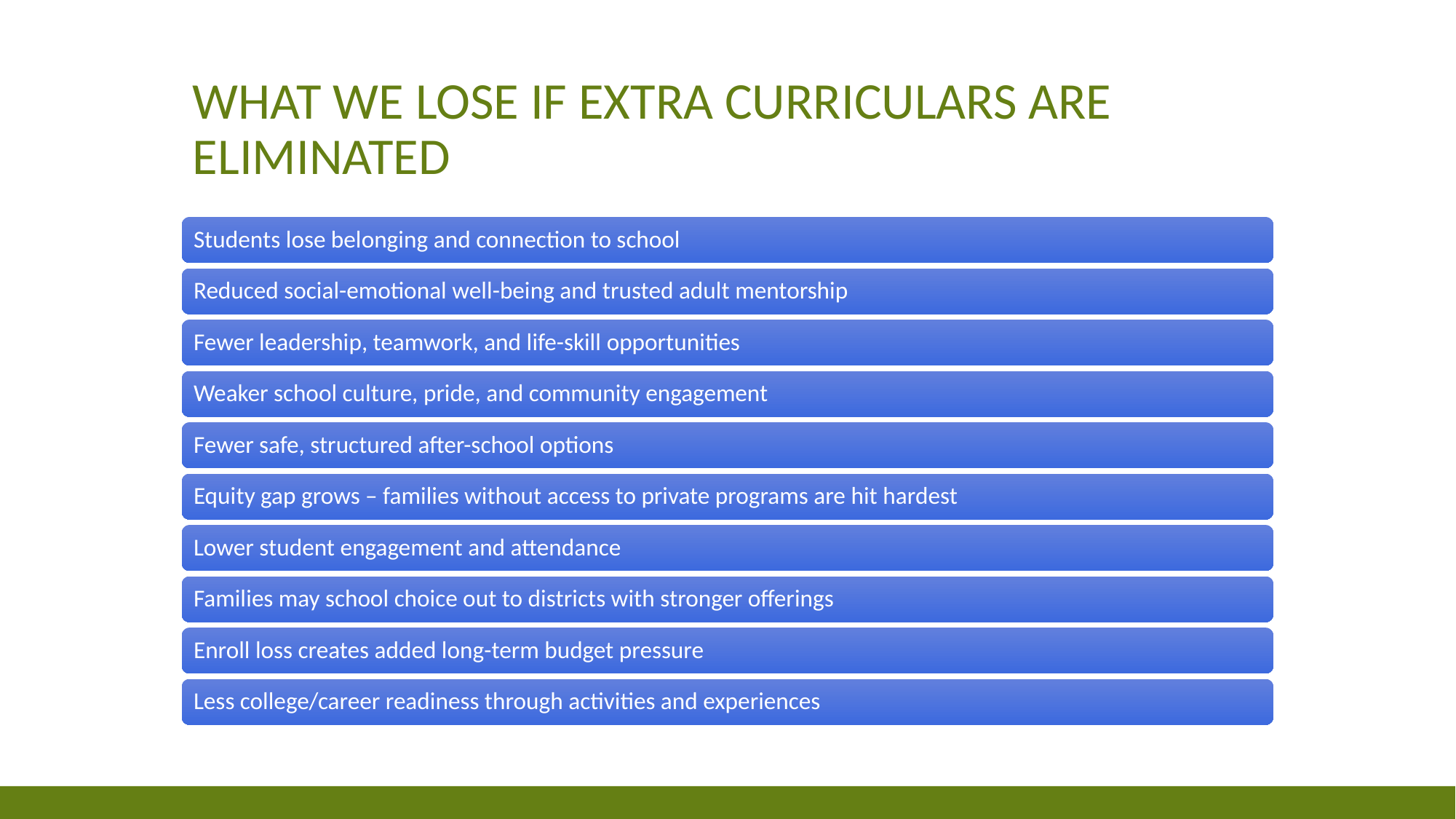

# What we lose if extra curriculars are eliminated
Students lose belonging and connection to school
Reduced social-emotional well-being and trusted adult mentorship
Fewer leadership, teamwork, and life-skill opportunities
Weaker school culture, pride, and community engagement
Fewer safe, structured after-school options
Equity gap grows – families without access to private programs are hit hardest
Lower student engagement and attendance
Families may school choice out to districts with stronger offerings
Enroll loss creates added long-term budget pressure
Less college/career readiness through activities and experiences